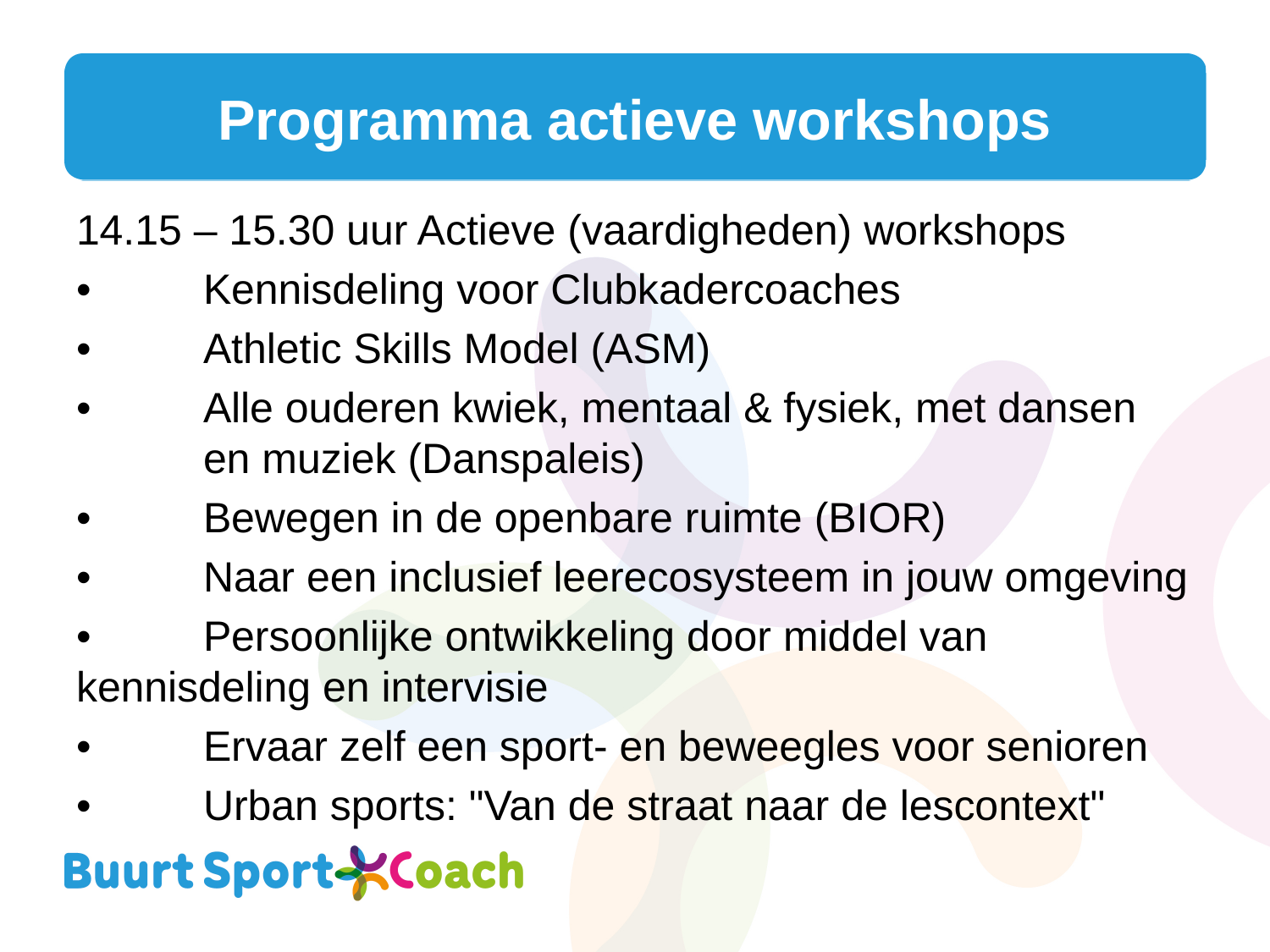

# Programma actieve workshops
14.15 – 15.30 uur Actieve (vaardigheden) workshops
•	Kennisdeling voor Clubkadercoaches
•	Athletic Skills Model (ASM)
•	Alle ouderen kwiek, mentaal & fysiek, met dansen     	en muziek (Danspaleis)
•	Bewegen in de openbare ruimte (BIOR)
•	Naar een inclusief leerecosysteem in jouw omgeving
•	Persoonlijke ontwikkeling door middel van 	kennisdeling en intervisie
•	Ervaar zelf een sport- en beweegles voor senioren
•	Urban sports: "Van de straat naar de lescontext"